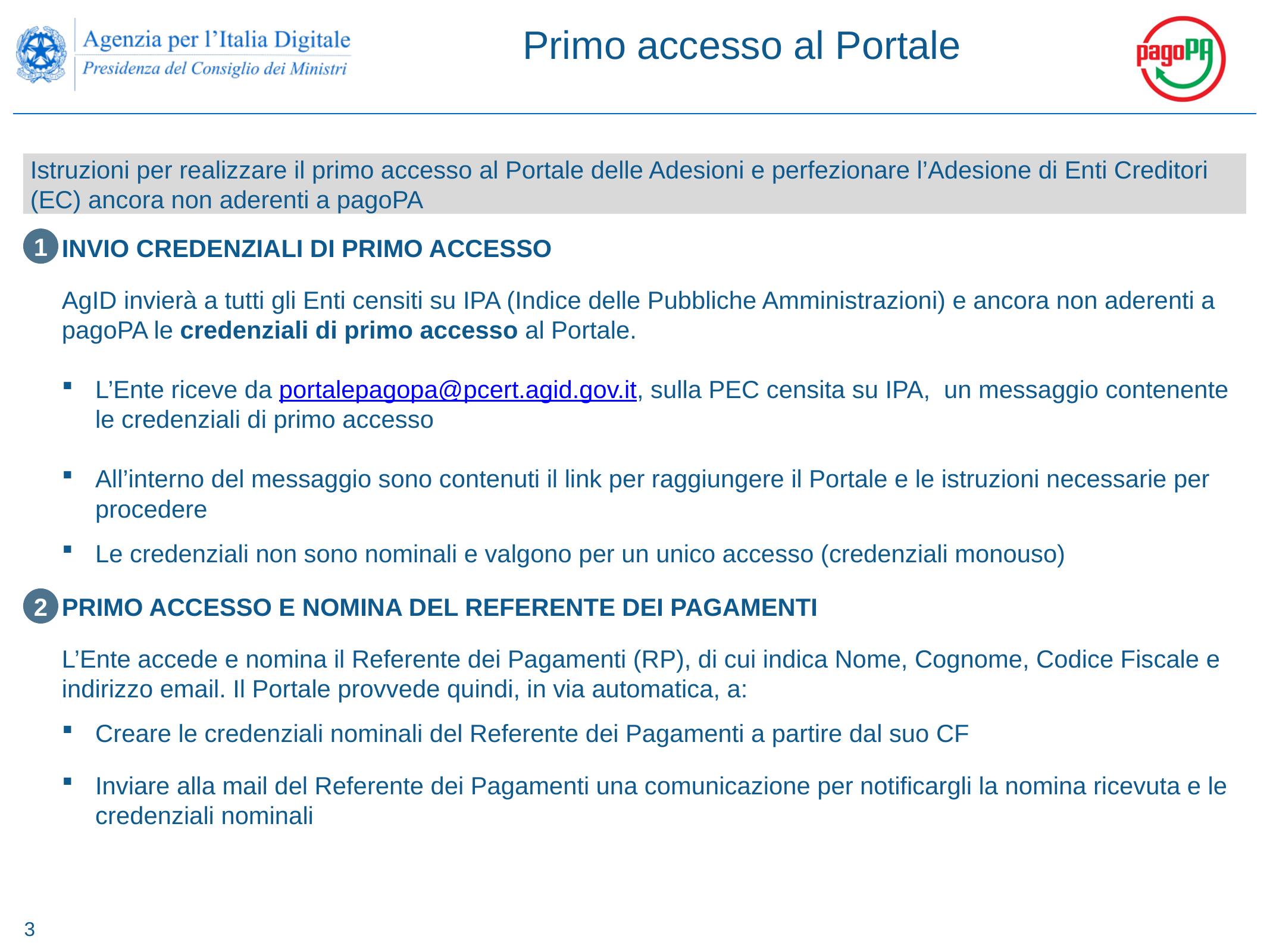

Primo accesso al Portale
Istruzioni per realizzare il primo accesso al Portale delle Adesioni e perfezionare l’Adesione di Enti Creditori (EC) ancora non aderenti a pagoPA
1
INVIO CREDENZIALI DI PRIMO ACCESSO

AgID invierà a tutti gli Enti censiti su IPA (Indice delle Pubbliche Amministrazioni) e ancora non aderenti a pagoPA le credenziali di primo accesso al Portale.

L’Ente riceve da portalepagopa@pcert.agid.gov.it, sulla PEC censita su IPA,  un messaggio contenente le credenziali di primo accesso

All’interno del messaggio sono contenuti il link per raggiungere il Portale e le istruzioni necessarie per procedere

Le credenziali non sono nominali e valgono per un unico accesso (credenziali monouso)
2
PRIMO ACCESSO E NOMINA DEL REFERENTE DEI PAGAMENTI

L’Ente accede e nomina il Referente dei Pagamenti (RP), di cui indica Nome, Cognome, Codice Fiscale e indirizzo email. Il Portale provvede quindi, in via automatica, a:

Creare le credenziali nominali del Referente dei Pagamenti a partire dal suo CF

Inviare alla mail del Referente dei Pagamenti una comunicazione per notificargli la nomina ricevuta e le credenziali nominali